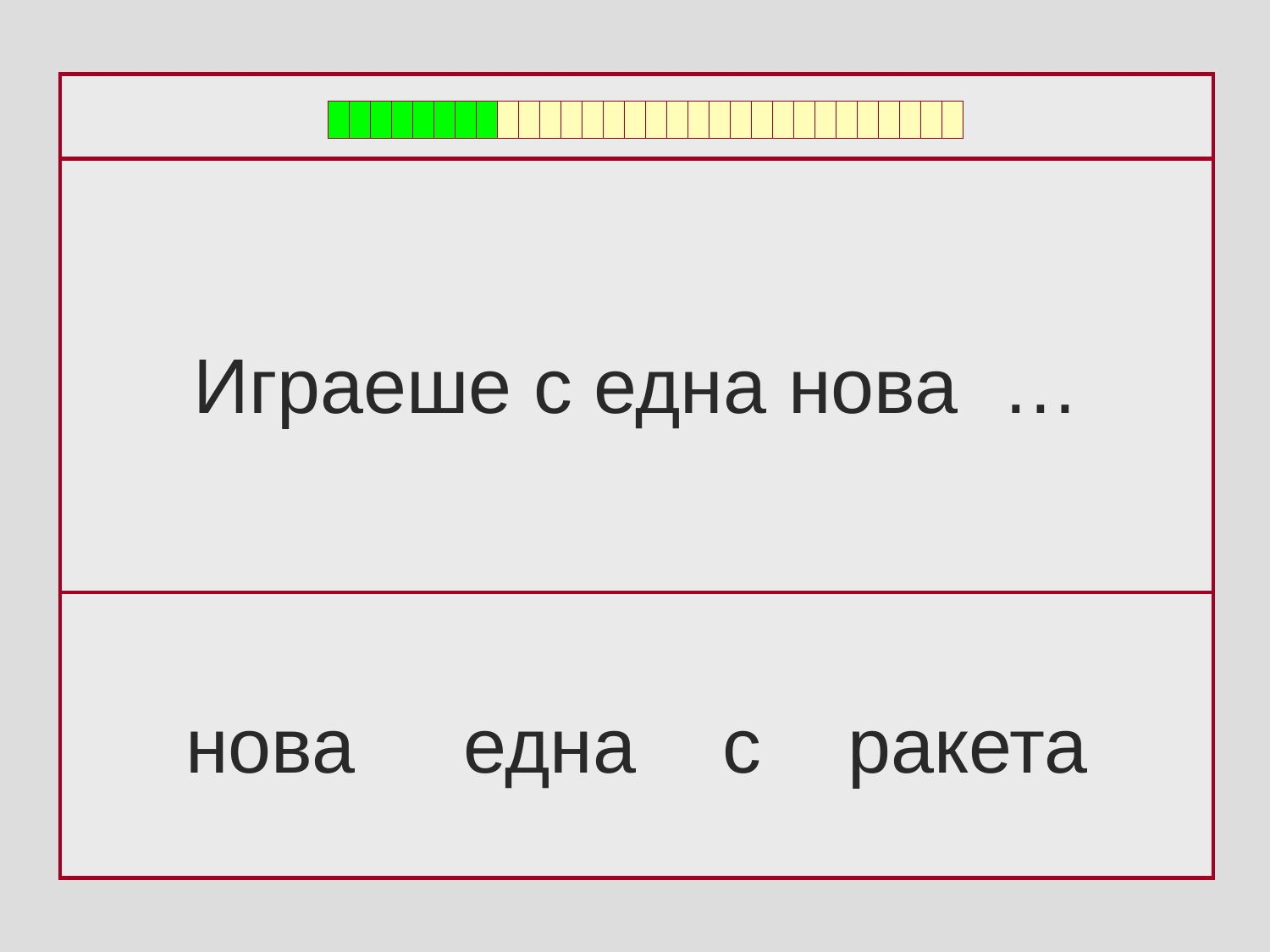

Играеше с една нова  …
нова     една    с    ракета